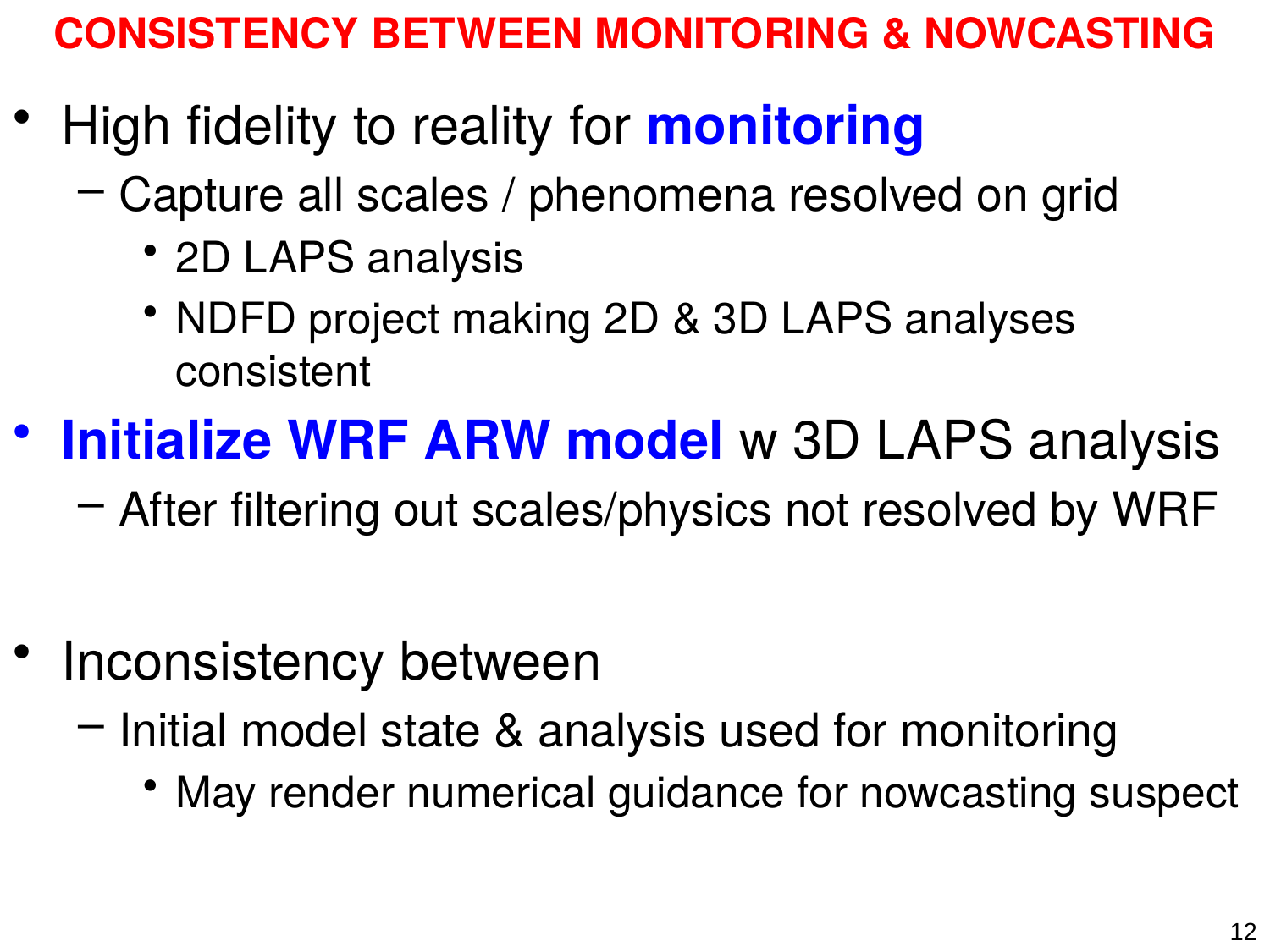

# CONSISTENCY BETWEEN MONITORING & NOWCASTING
High fidelity to reality for monitoring
Capture all scales / phenomena resolved on grid
2D LAPS analysis
NDFD project making 2D & 3D LAPS analyses consistent
Initialize WRF ARW model w 3D LAPS analysis
After filtering out scales/physics not resolved by WRF

Inconsistency between
Initial model state & analysis used for monitoring
May render numerical guidance for nowcasting suspect
12